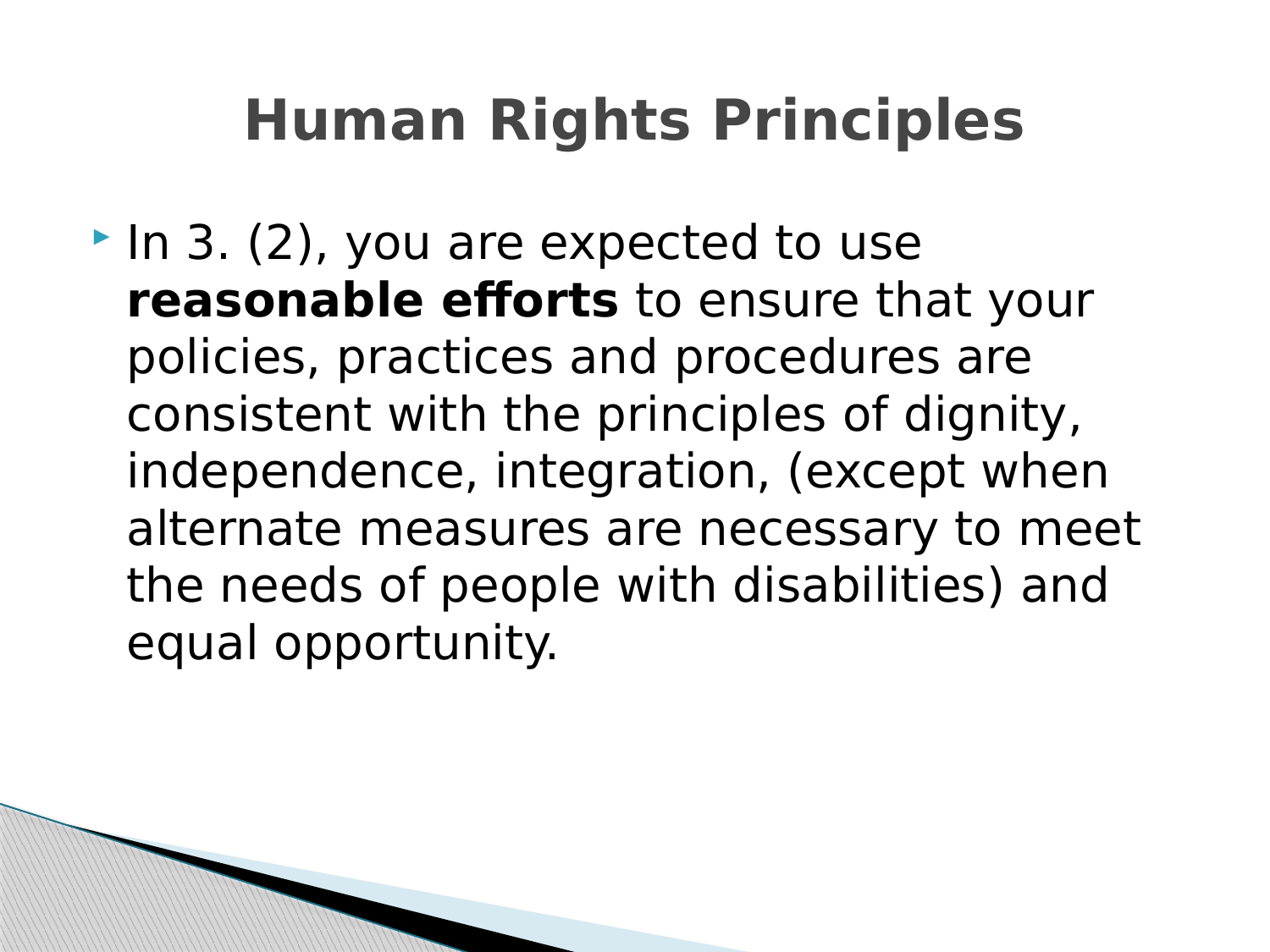

# Human Rights Principles
In 3. (2), you are expected to use reasonable efforts to ensure that your policies, practices and procedures are consistent with the principles of dignity, independence, integration, (except when alternate measures are necessary to meet the needs of people with disabilities) and equal opportunity.